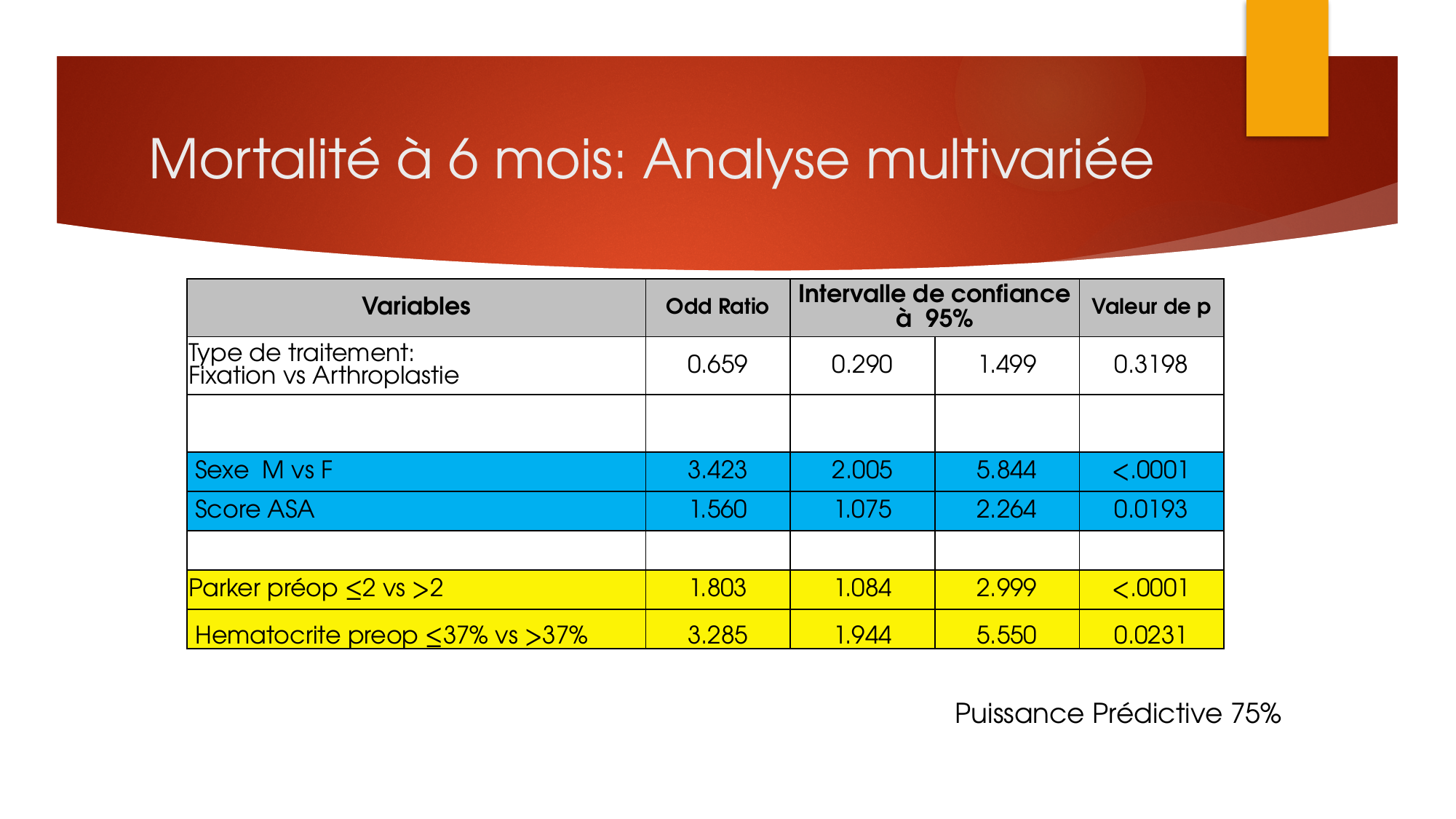

# Mortalité à 6 mois: Analyse multivariée
| Variables | Odd Ratio | Intervalle de confiance à  95% |  | Valeur de p |
| --- | --- | --- | --- | --- |
| Type de traitement: Fixation vs Arthroplastie | 0.659 | 0.290 | 1.499 | 0.3198 |
|  |  |  |  |  |
| Sexe M vs F | 3.423 | 2.005 | 5.844 | <.0001 |
| Score ASA | 1.560 | 1.075 | 2.264 | 0.0193 |
|  |  |  |  |  |
| Parker préop ≤2 vs >2 | 1.803 | 1.084 | 2.999 | <.0001 |
| Hematocrite preop ≤37% vs >37% | 3.285 | 1.944 | 5.550 | 0.0231 |
Puissance Prédictive 75%